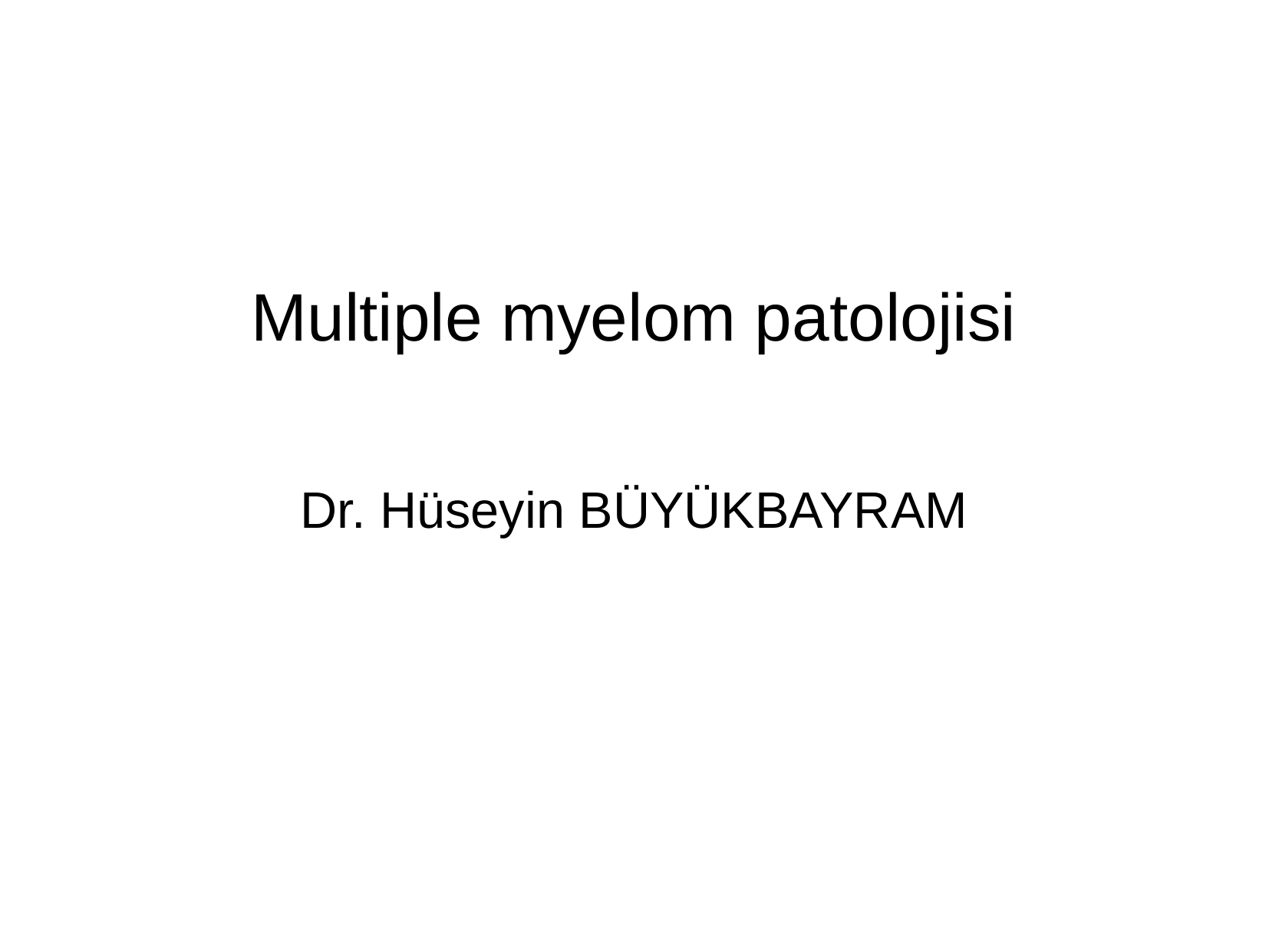

# Multiple myelom patolojisi

Dr. Hüseyin BÜYÜKBAYRAM